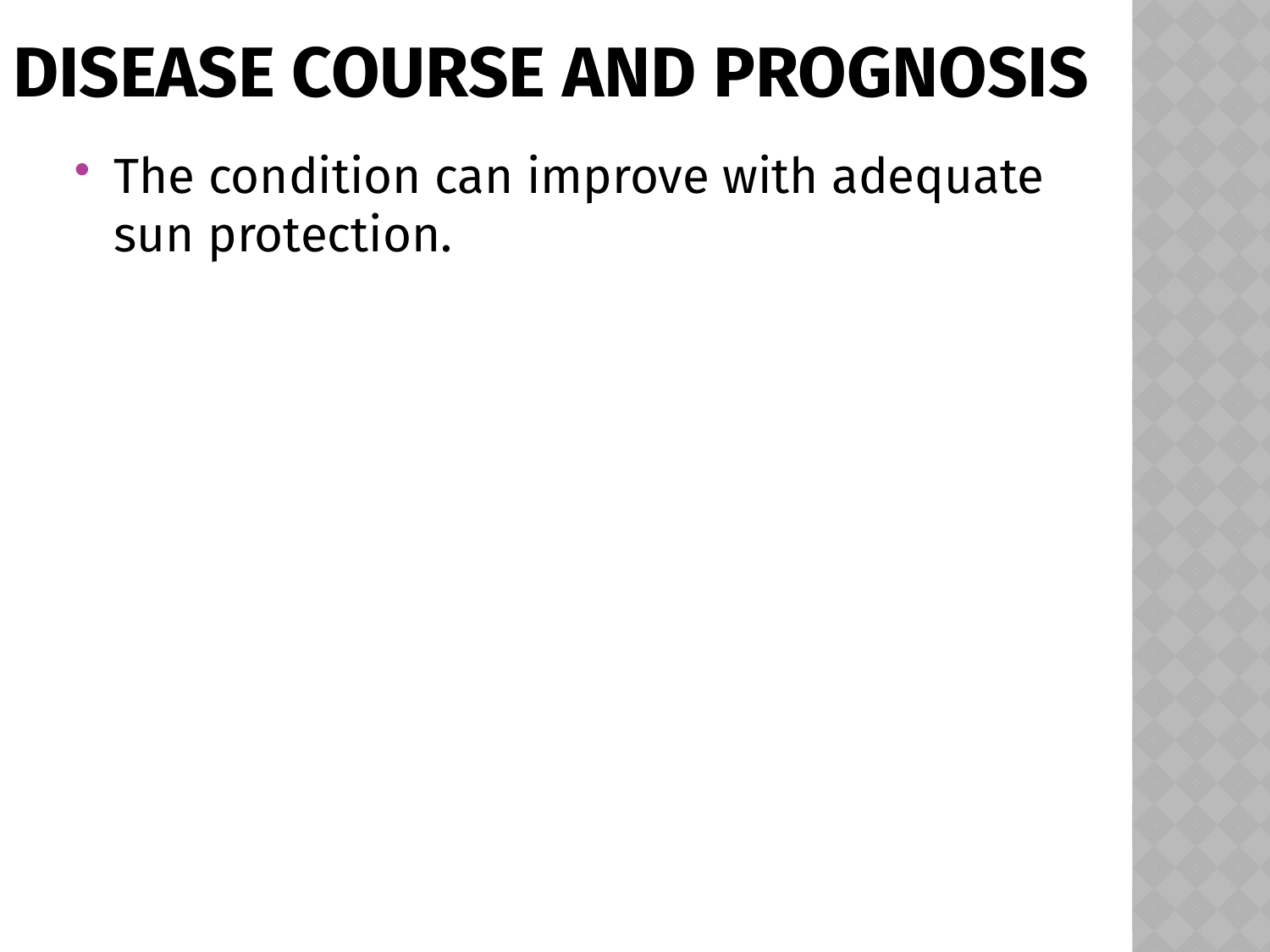

# Disease course and prognosis
The condition can improve with adequate sun protection.